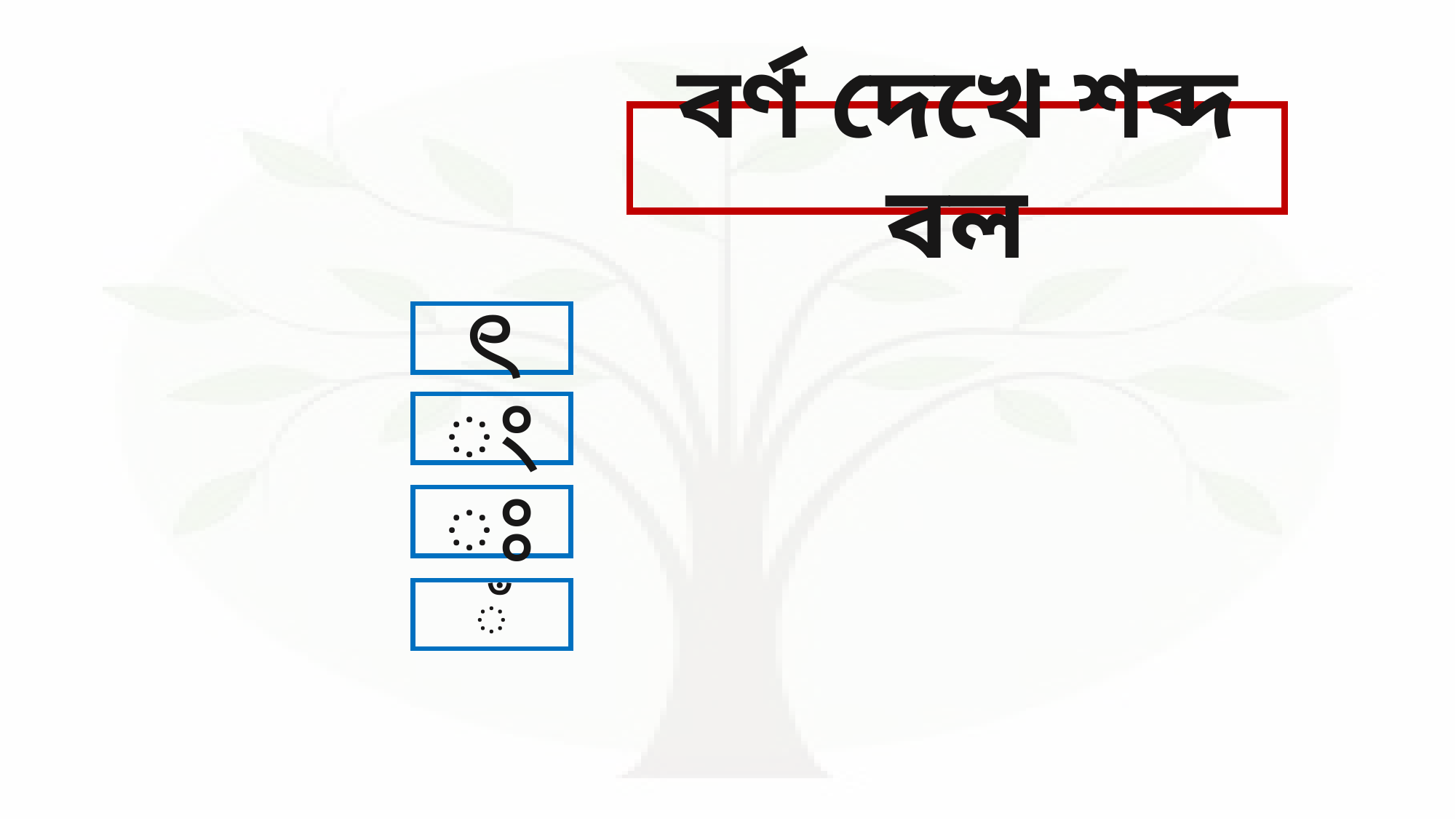

বর্ণ দেখে শব্দ বল
চাঁদ
ৎ
ং
দুঃখ
ঃ
সং
ঁ
উৎসব